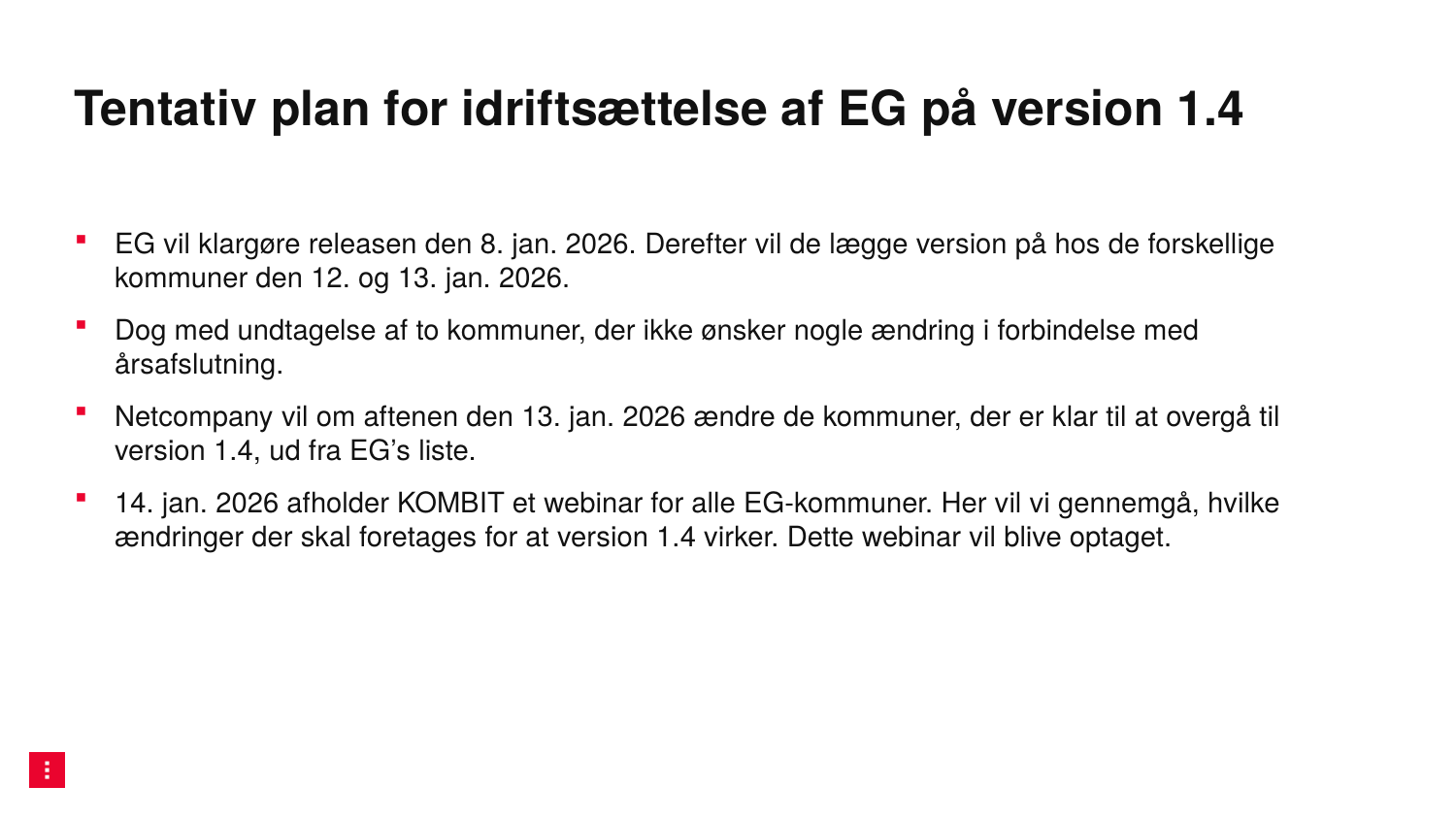

# Tentativ plan for idriftsættelse af EG på version 1.4
EG vil klargøre releasen den 8. jan. 2026. Derefter vil de lægge version på hos de forskellige kommuner den 12. og 13. jan. 2026.
Dog med undtagelse af to kommuner, der ikke ønsker nogle ændring i forbindelse med årsafslutning.
Netcompany vil om aftenen den 13. jan. 2026 ændre de kommuner, der er klar til at overgå til version 1.4, ud fra EG’s liste.
14. jan. 2026 afholder KOMBIT et webinar for alle EG-kommuner. Her vil vi gennemgå, hvilke ændringer der skal foretages for at version 1.4 virker. Dette webinar vil blive optaget.